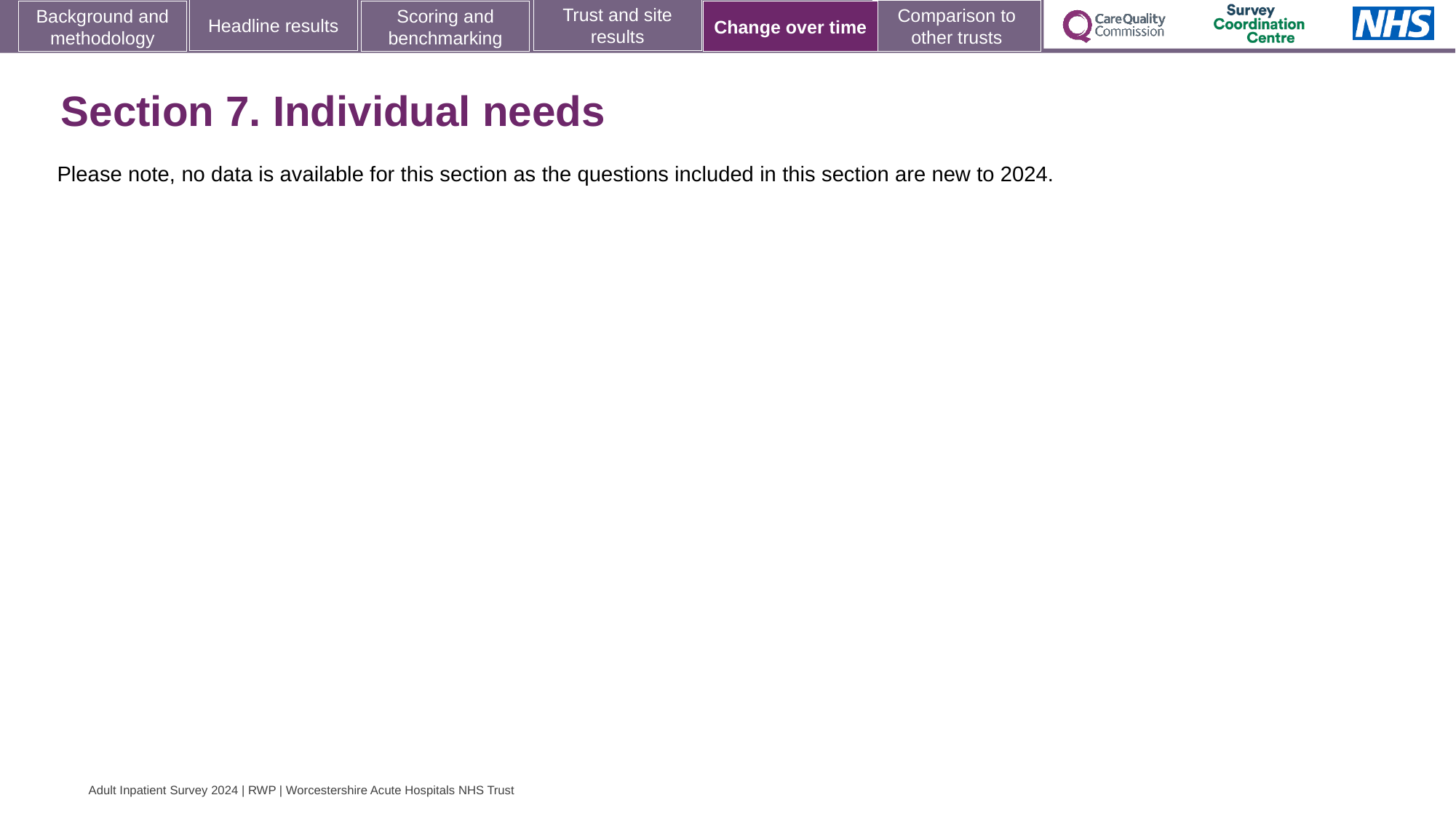

# Section 7. Individual needs
Please note, no data is available for this section as the questions included in this section are new to 2024.